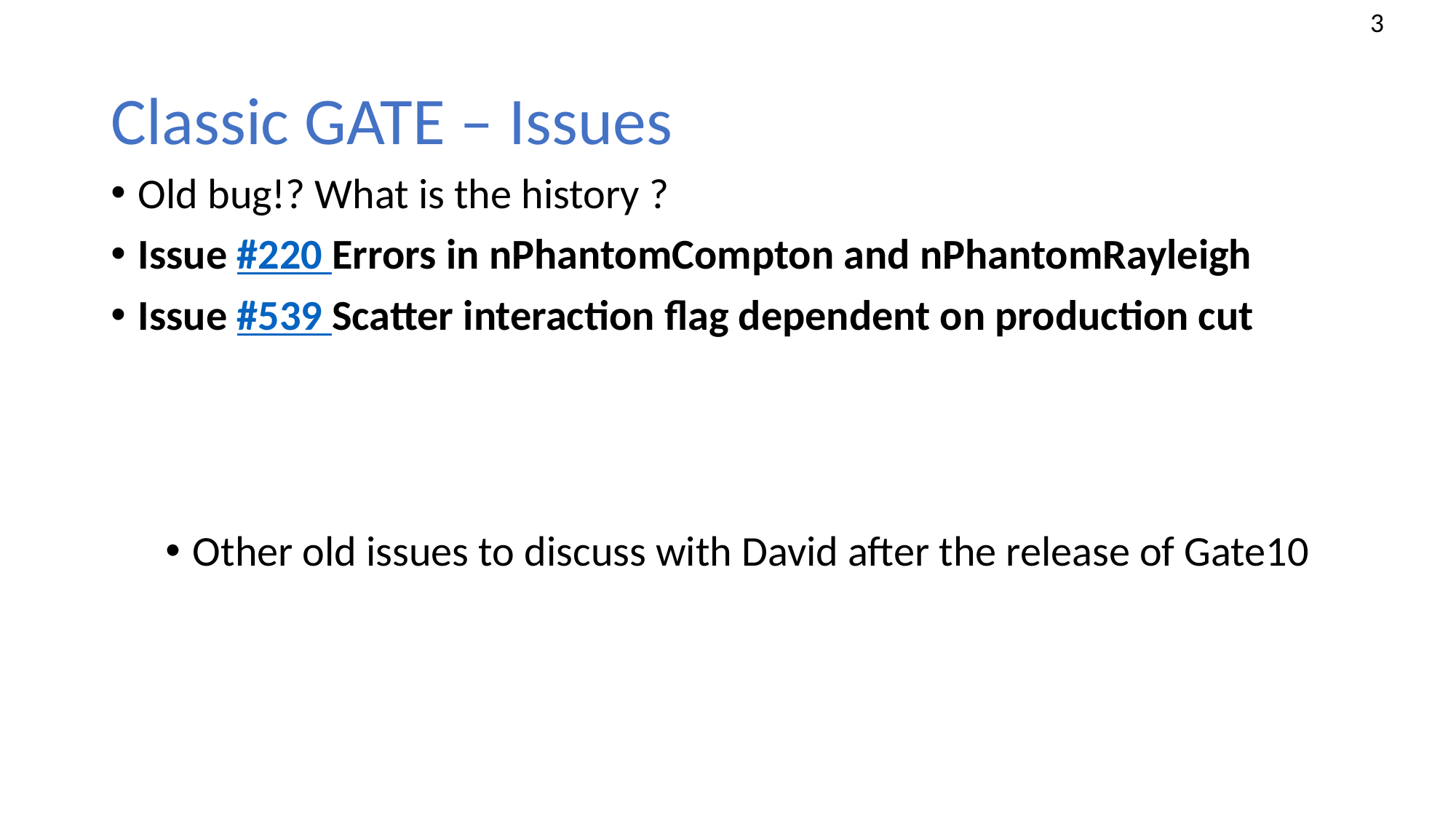

# Classic GATE – Issues
Old bug!? What is the history ?
Issue #220 Errors in nPhantomCompton and nPhantomRayleigh
Issue #539 Scatter interaction flag dependent on production cut

Other old issues to discuss with David after the release of Gate10